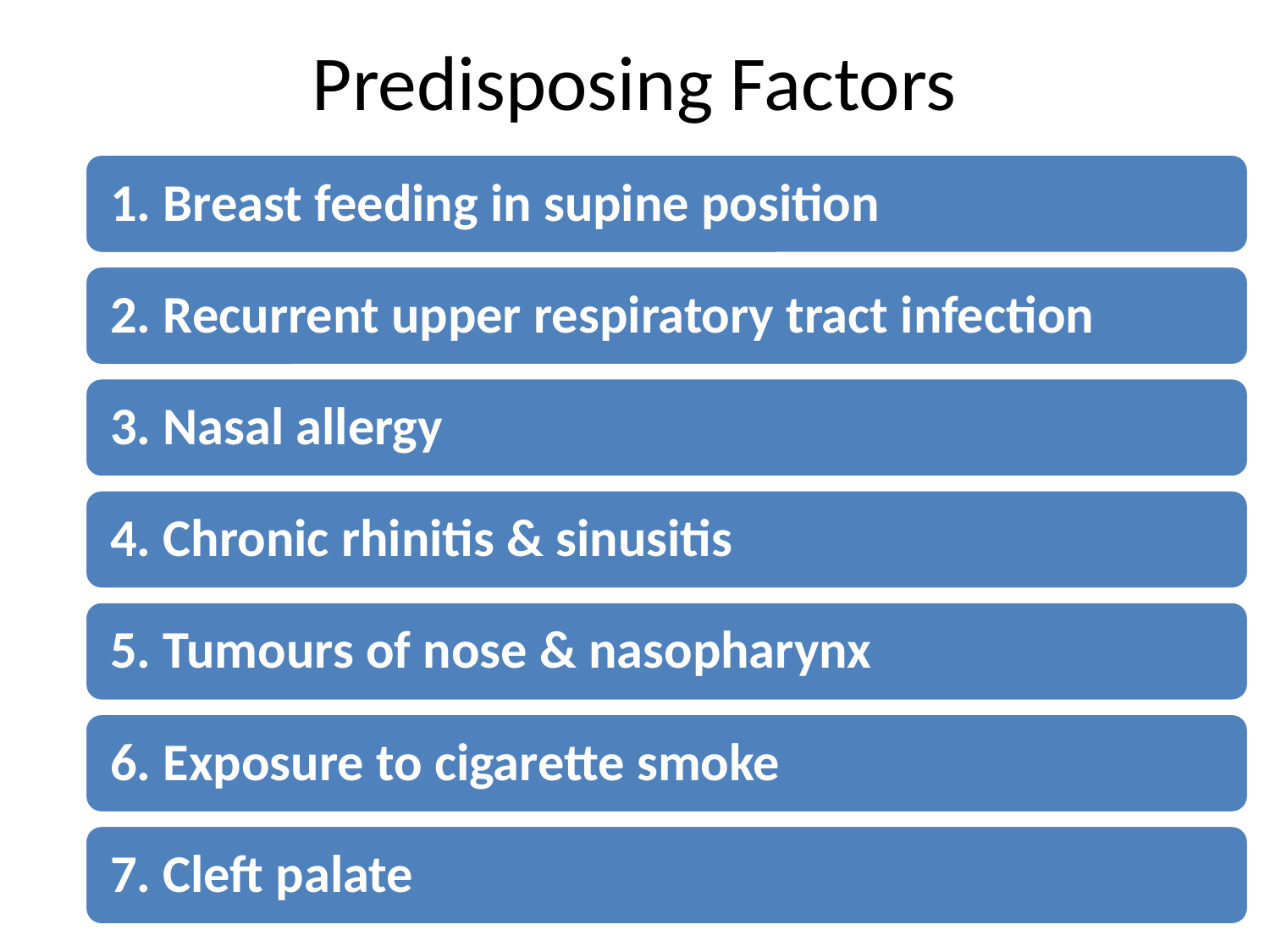

# Predisposing Factors
1. Breast feeding in supine position
2. Recurrent upper respiratory tract infection
3. Nasal allergy
4. Chronic rhinitis & sinusitis
5. Tumours of nose & nasopharynx
6. Exposure to cigarette smoke
7. Cleft palate